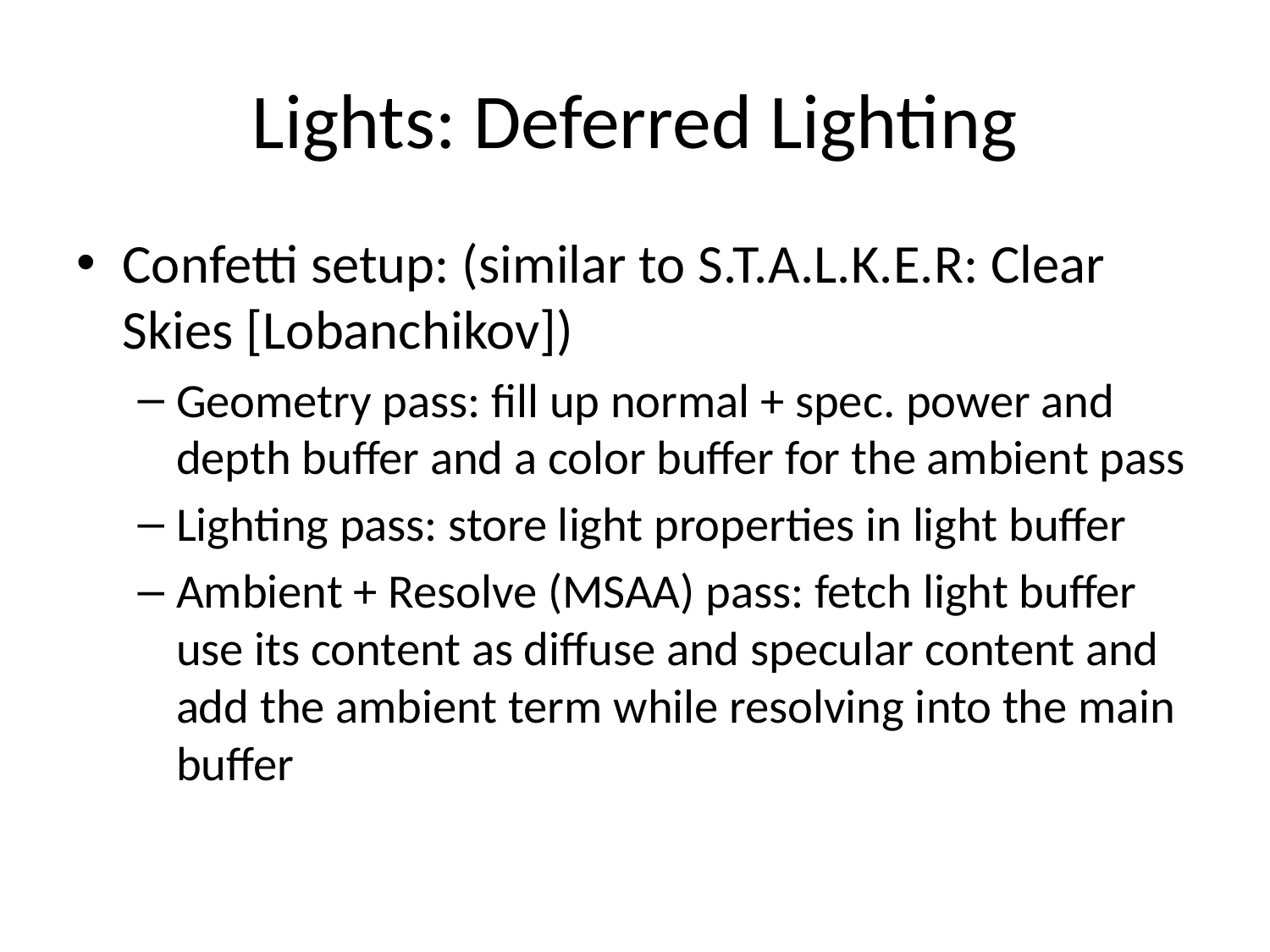

# Lights: Deferred Lighting
Confetti setup: (similar to S.T.A.L.K.E.R: Clear Skies [Lobanchikov])
Geometry pass: fill up normal + spec. power and depth buffer and a color buffer for the ambient pass
Lighting pass: store light properties in light buffer
Ambient + Resolve (MSAA) pass: fetch light buffer use its content as diffuse and specular content and add the ambient term while resolving into the main buffer